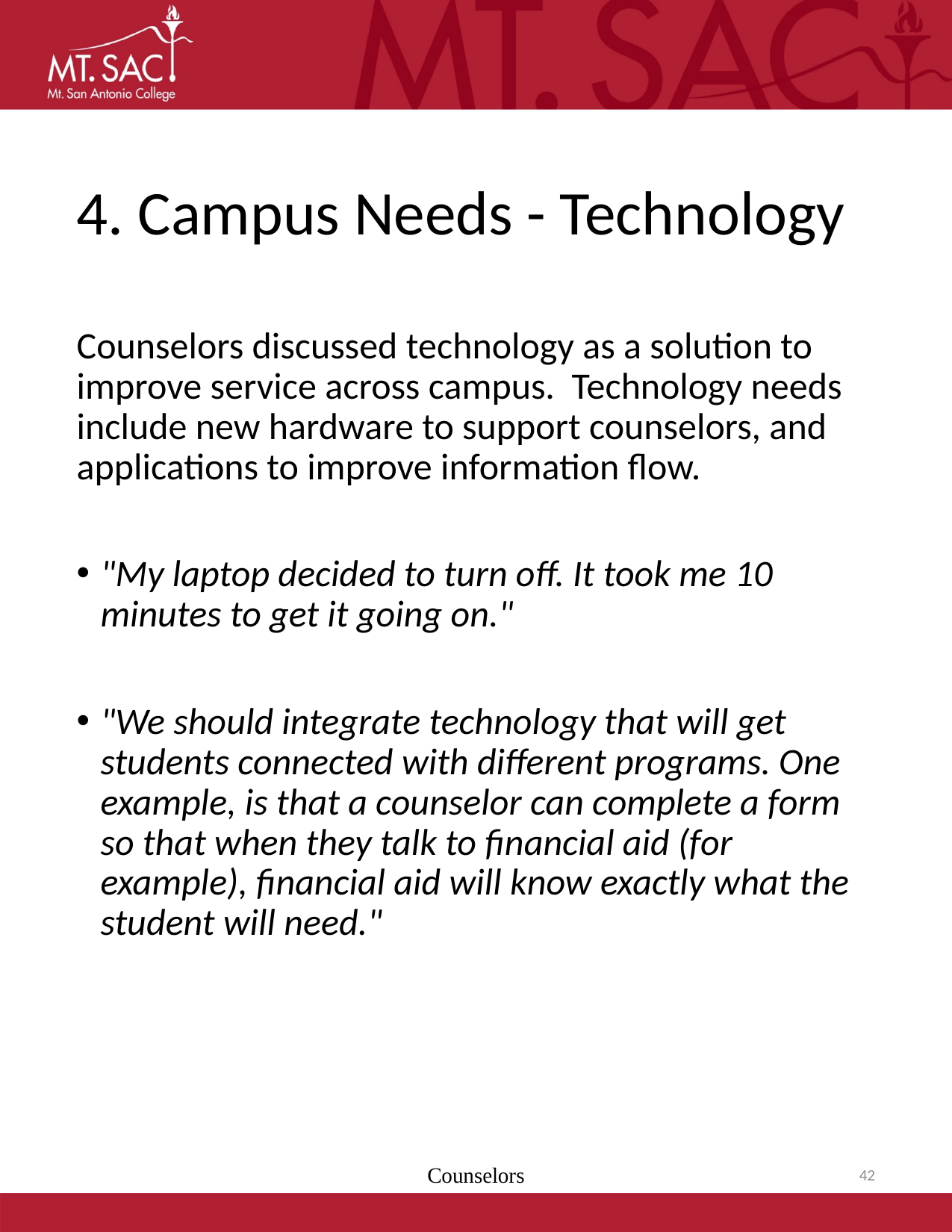

# 4. Campus Needs - Technology
Counselors discussed technology as a solution to improve service across campus.  Technology needs include new hardware to support counselors, and applications to improve information flow.

"My laptop decided to turn off. It took me 10 minutes to get it going on."

"We should integrate technology that will get students connected with different programs. One example, is that a counselor can complete a form so that when they talk to financial aid (for example), financial aid will know exactly what the student will need."
Counselors
42